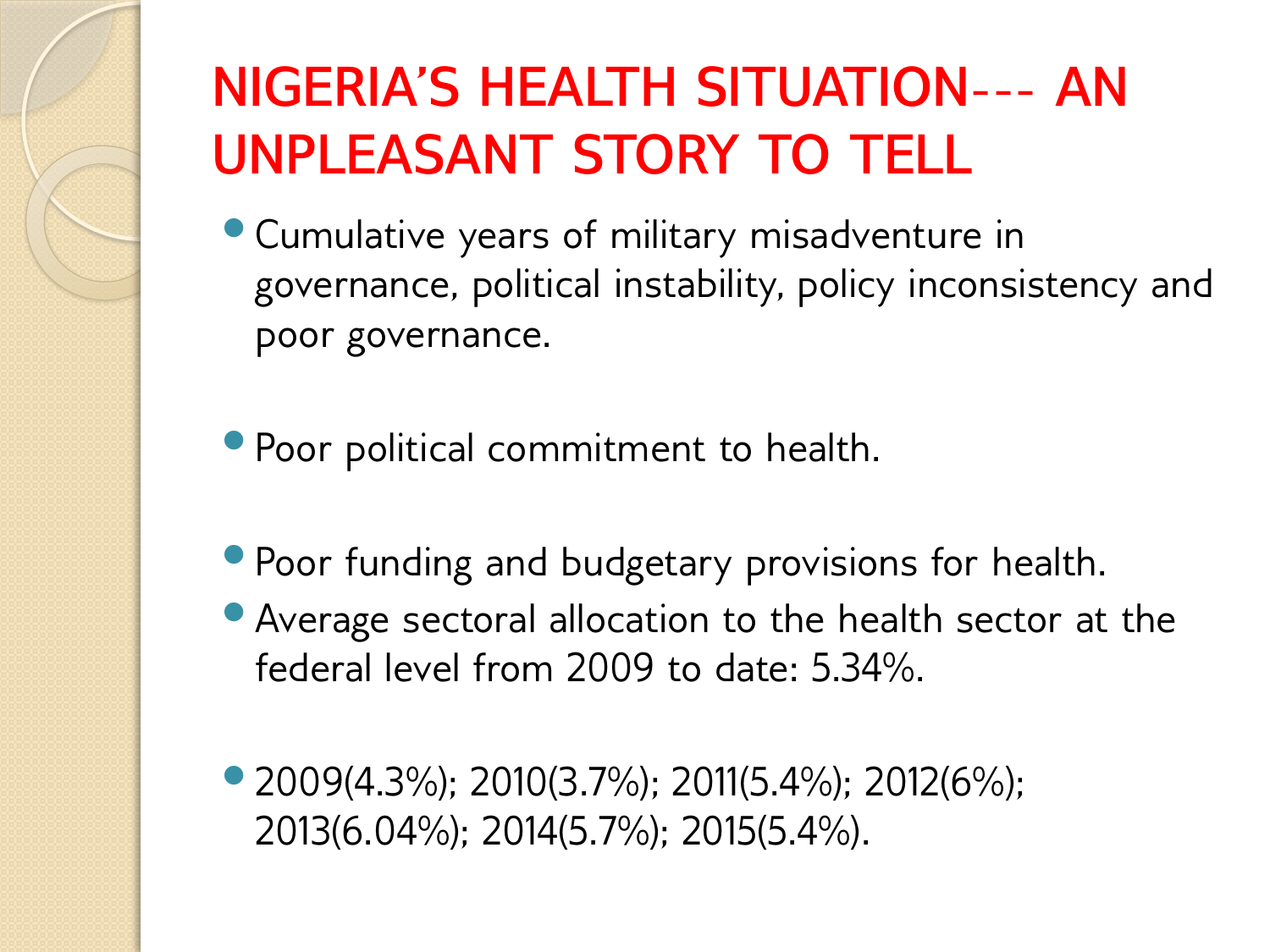

# NIGERIA’S HEALTH SITUATION--- AN UNPLEASANT STORY TO TELL
Cumulative years of military misadventure in governance, political instability, policy inconsistency and poor governance.

Poor political commitment to health.

Poor funding and budgetary provisions for health.
Average sectoral allocation to the health sector at the federal level from 2009 to date: 5.34%.

2009(4.3%); 2010(3.7%); 2011(5.4%); 2012(6%); 2013(6.04%); 2014(5.7%); 2015(5.4%).